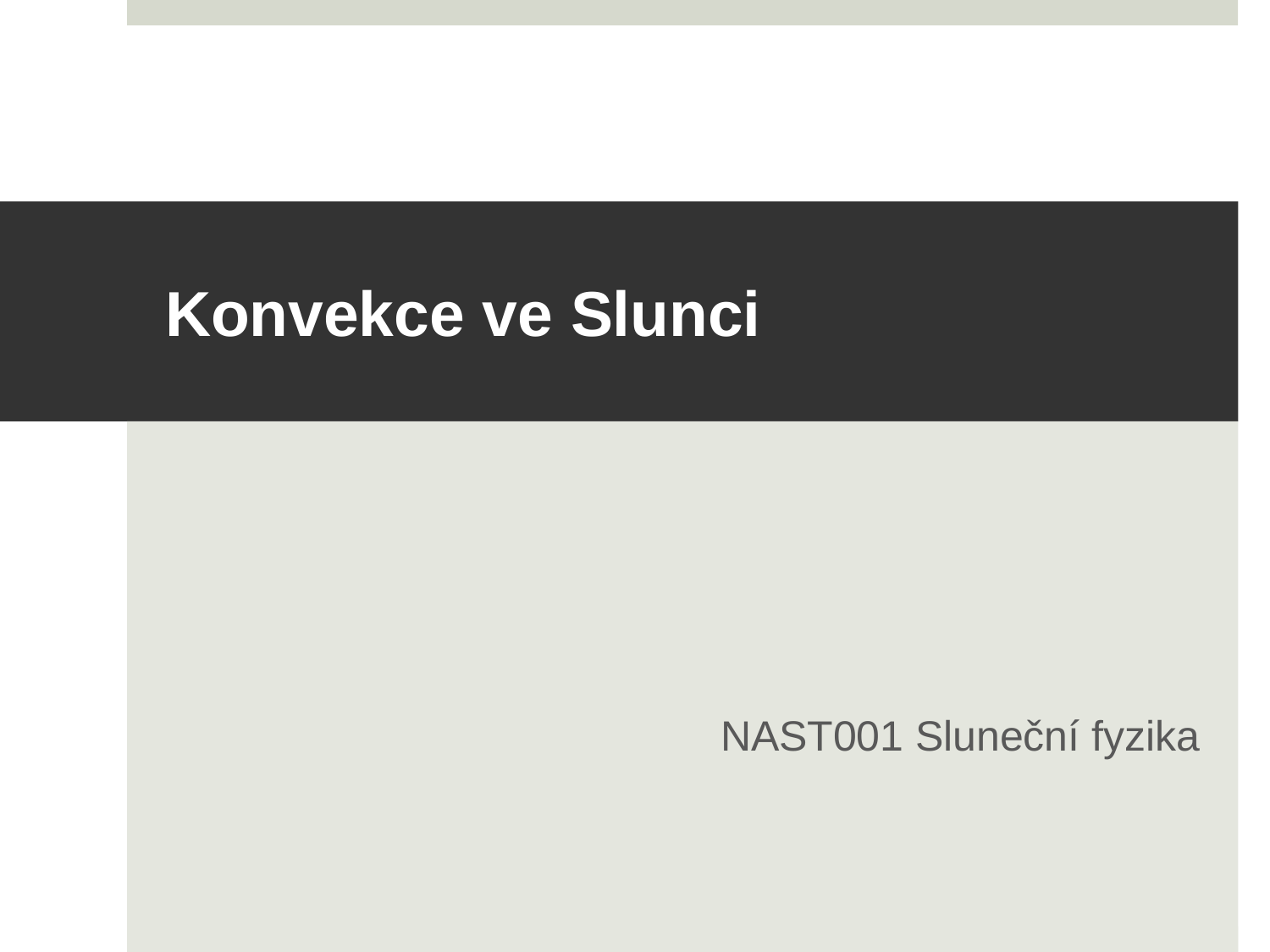

# Konvekce ve Slunci

NAST001 Sluneční fyzika